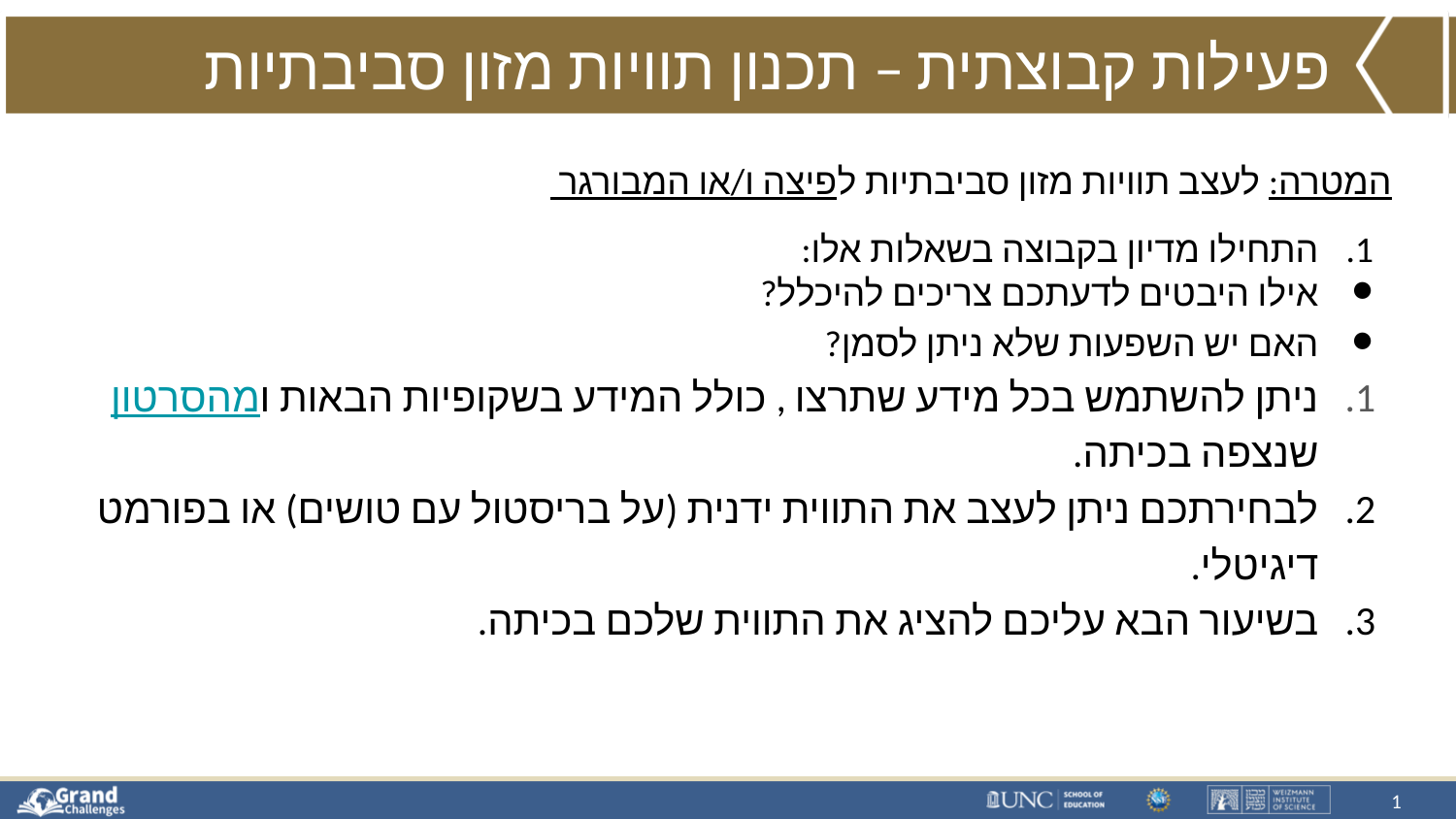

# פעילות קבוצתית – תכנון תוויות מזון סביבתיות
המטרה: לעצב תוויות מזון סביבתיות לפיצה ו/או המבורגר
התחילו מדיון בקבוצה בשאלות אלו:
אילו היבטים לדעתכם צריכים להיכלל?
האם יש השפעות שלא ניתן לסמן?
ניתן להשתמש בכל מידע שתרצו , כולל המידע בשקופיות הבאות ומהסרטון שנצפה בכיתה.
לבחירתכם ניתן לעצב את התווית ידנית (על בריסטול עם טושים) או בפורמט דיגיטלי.
בשיעור הבא עליכם להציג את התווית שלכם בכיתה.
1